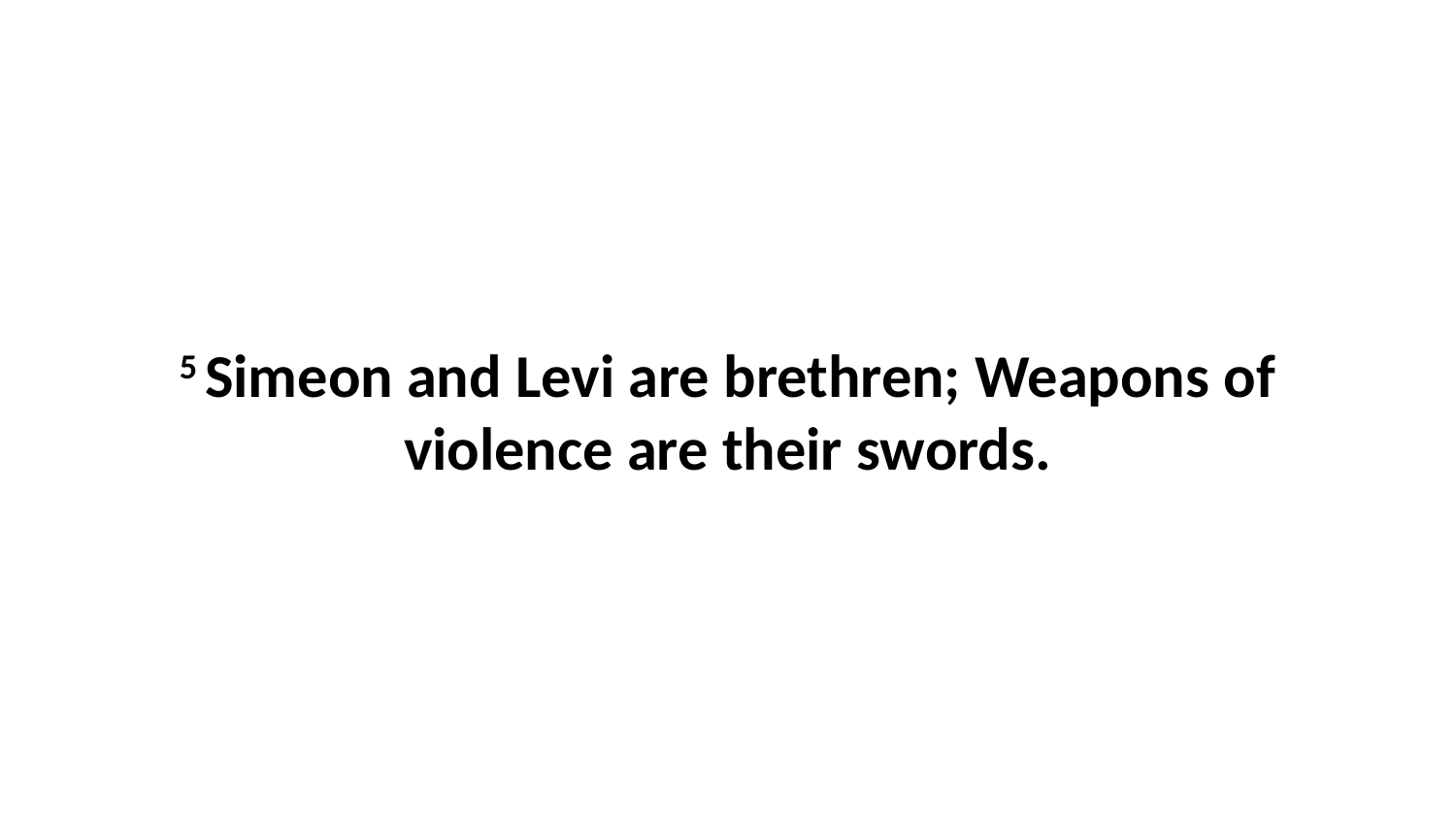

5 Simeon and Levi are brethren; Weapons of violence are their swords.